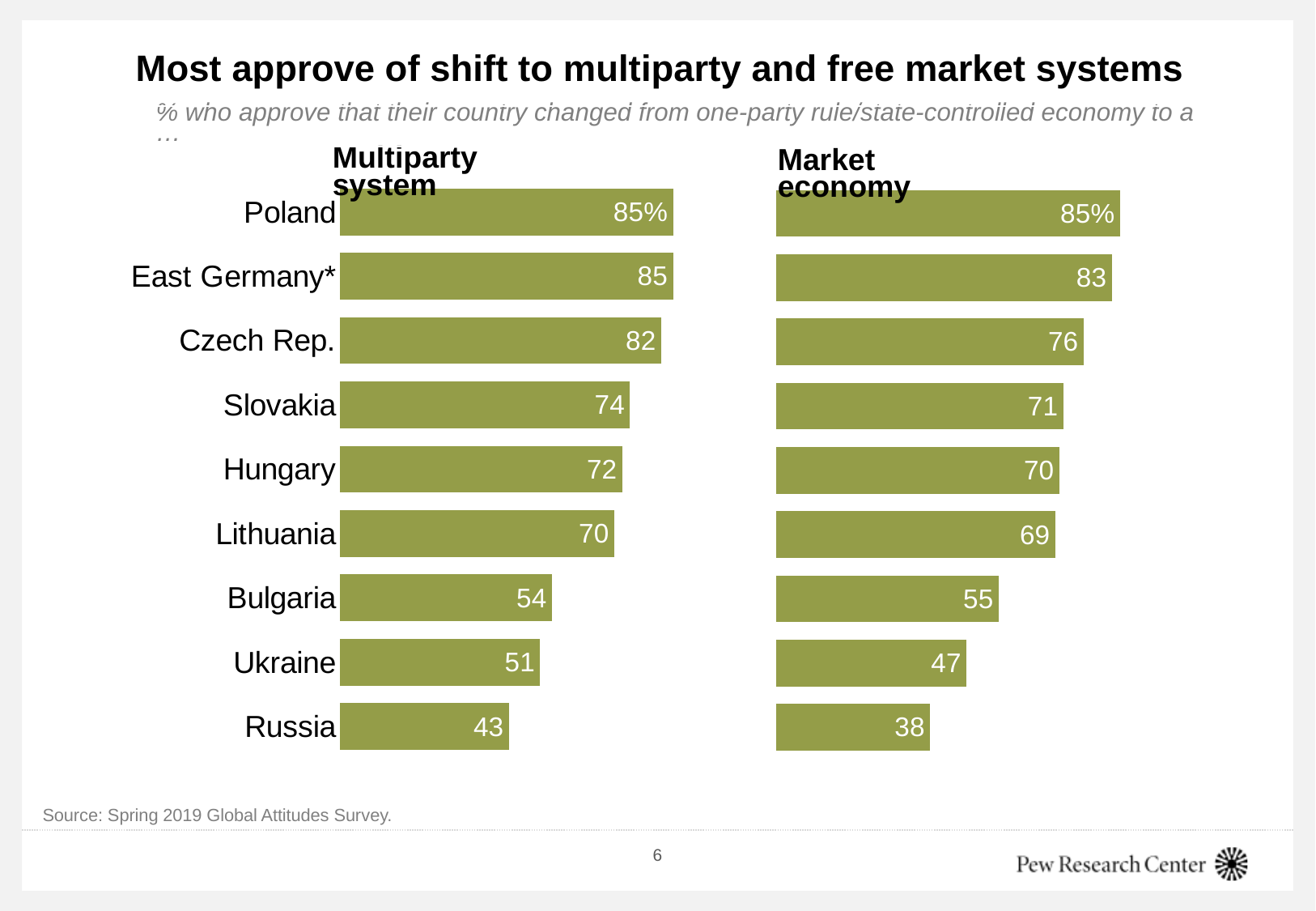

# Most approve of shift to multiparty and free market systems
| % who approve that their country changed from one-party rule/state-controlled economy to a … |
| --- |
Multiparty system
Market economy

### Chart

| Category |  | 62 |
|---|---|---|
| East Germany | 38.0 | 62.0 |
| Poland | 47.0 | 53.0 |
| Czech Republic | 55.0 | 45.0 |
| Slovakia | 69.0 | 31.0 |
| Hungary | 70.0 | 30.0 |
| Lithuania | 71.0 | 29.0 |
| Bulgaria | 76.0 | 24.0 |
| Ukraine | 83.0 | 17.0 |
| Russia | 85.0 | 15.0 |

### Chart

| Category |  |  |
|---|---|---|
| Poland | 85.0 | 15.0 |
| East Germany* | 85.0 | 15.0 |
| Czech Rep. | 82.0 | 18.0 |
| Slovakia | 74.0 | 26.0 |
| Hungary | 72.0 | 28.0 |
| Lithuania | 70.0 | 30.0 |
| Bulgaria | 54.0 | 46.0 |
| Ukraine | 51.0 | 49.0 |
| Russia | 43.0 | 57.0 |
Source: Spring 2019 Global Attitudes Survey.

6